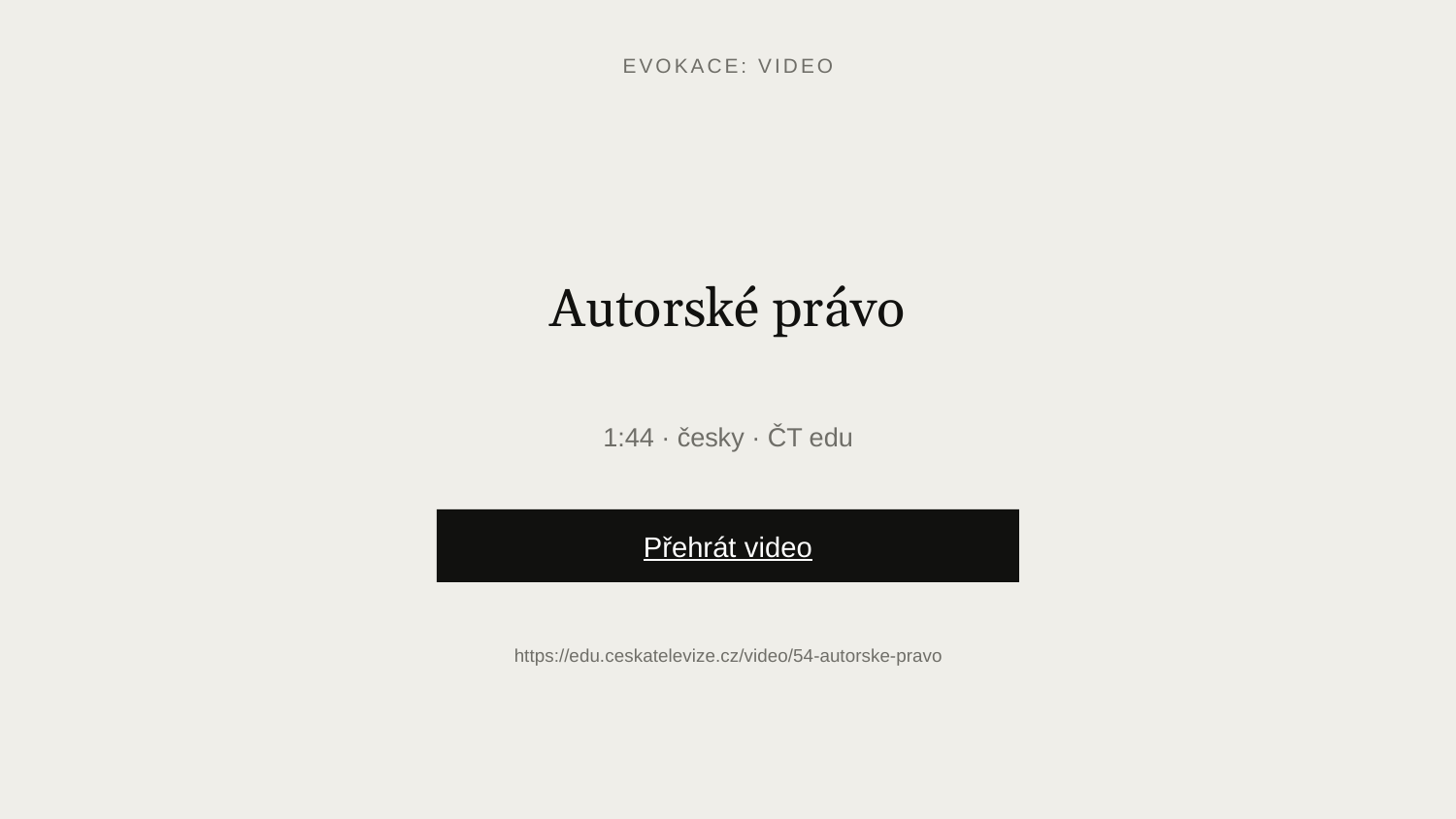

EVOKACE: VIDEO
Autorské právo
1:44 · česky · ČT edu
Přehrát video
https://edu.ceskatelevize.cz/video/54-autorske-pravo